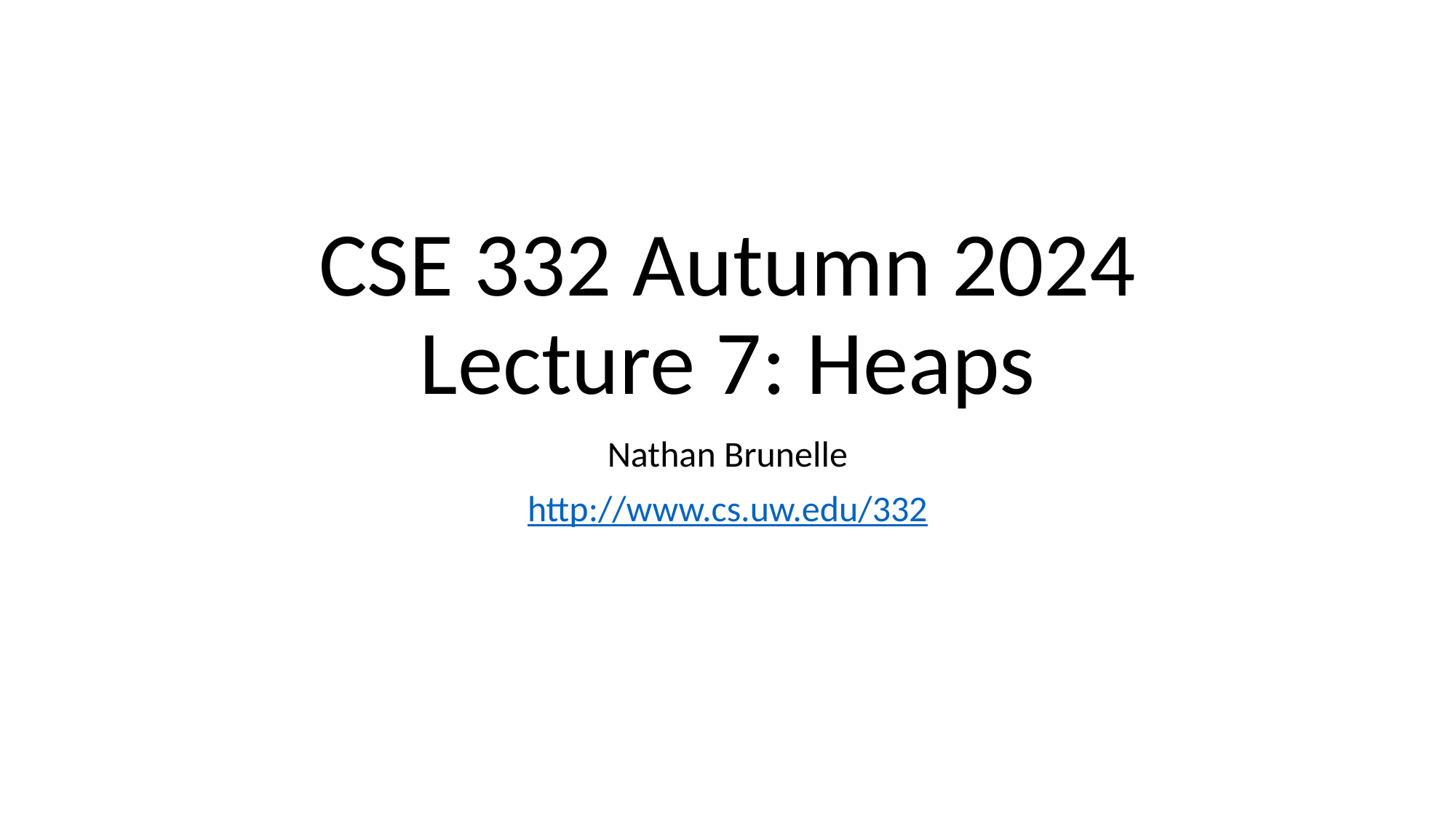

# CSE 332 Autumn 2024 Lecture 7: Heaps
Nathan Brunelle
http://www.cs.uw.edu/332